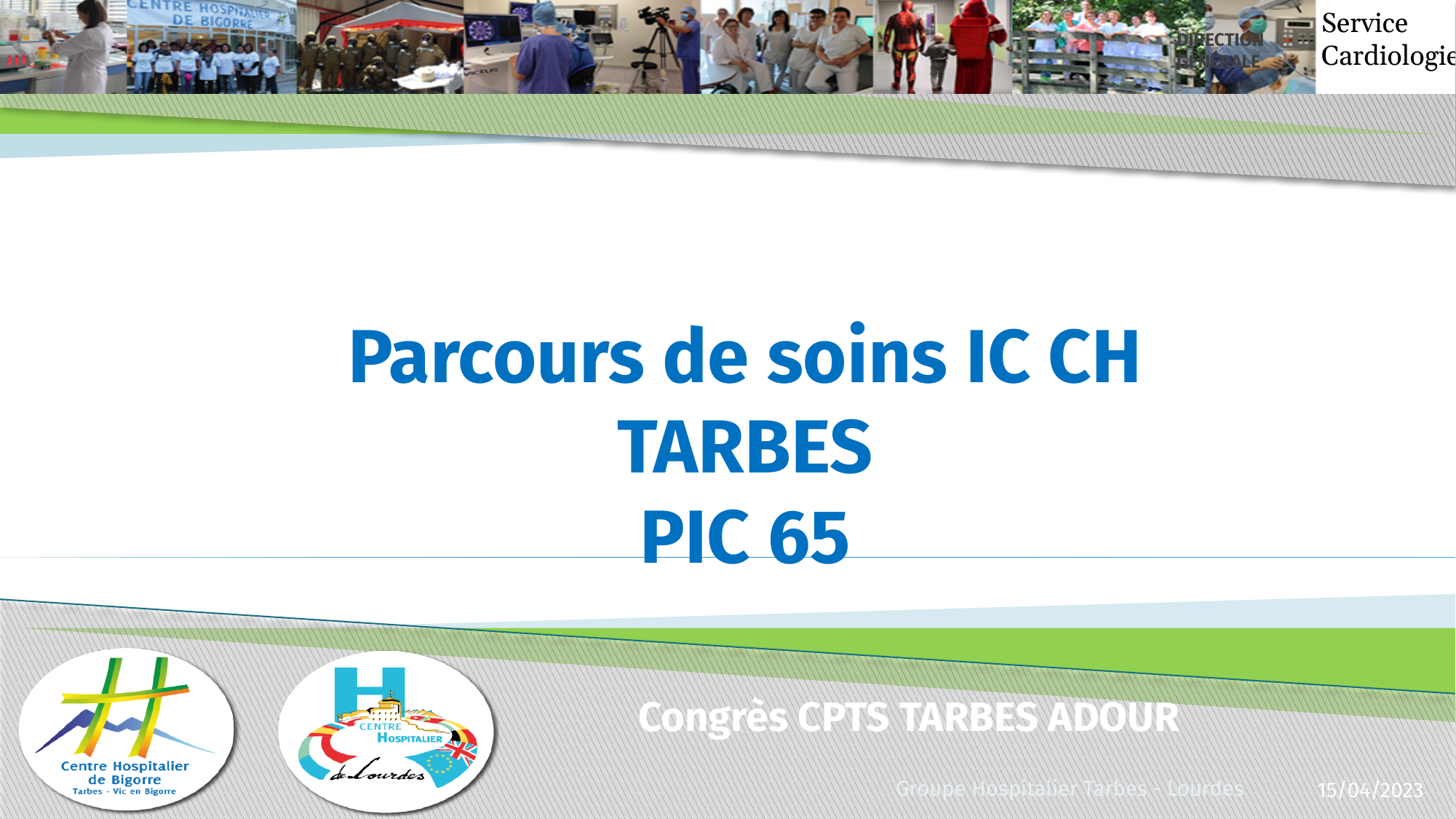

Service Cardiologie
DIRECTION GÉNÉRALE
# Parcours de soins IC CH TARBES PIC 65
Congrès CPTS TARBES ADOUR
Groupe Hospitalier Tarbes - Lourdes
15/04/2023